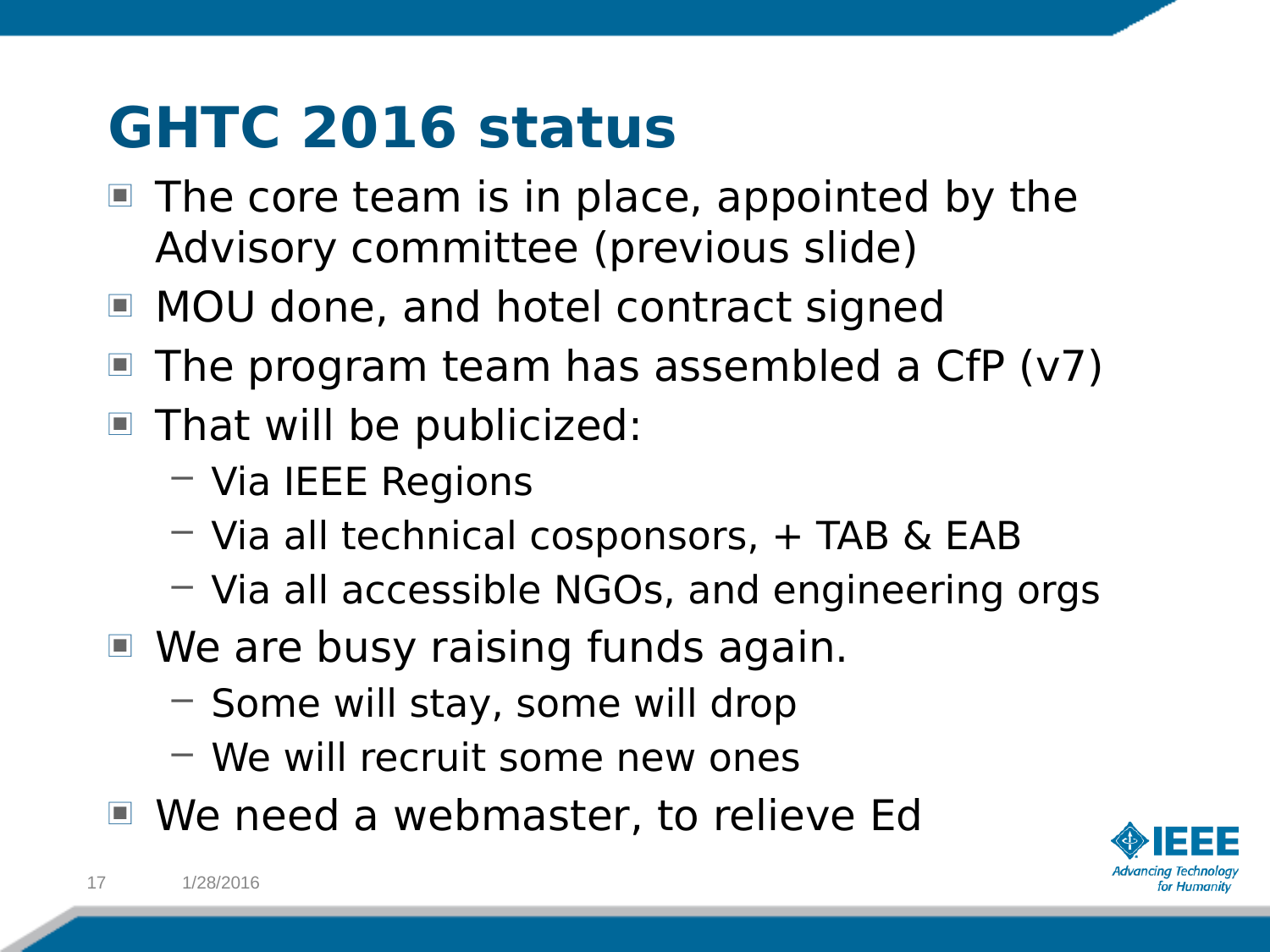

# GHTC 2016 status
The core team is in place, appointed by the Advisory committee (previous slide)
MOU done, and hotel contract signed
The program team has assembled a CfP (v7)
That will be publicized:
Via IEEE Regions
Via all technical cosponsors, + TAB & EAB
Via all accessible NGOs, and engineering orgs
We are busy raising funds again.
Some will stay, some will drop
We will recruit some new ones
We need a webmaster, to relieve Ed
17
1/28/2016